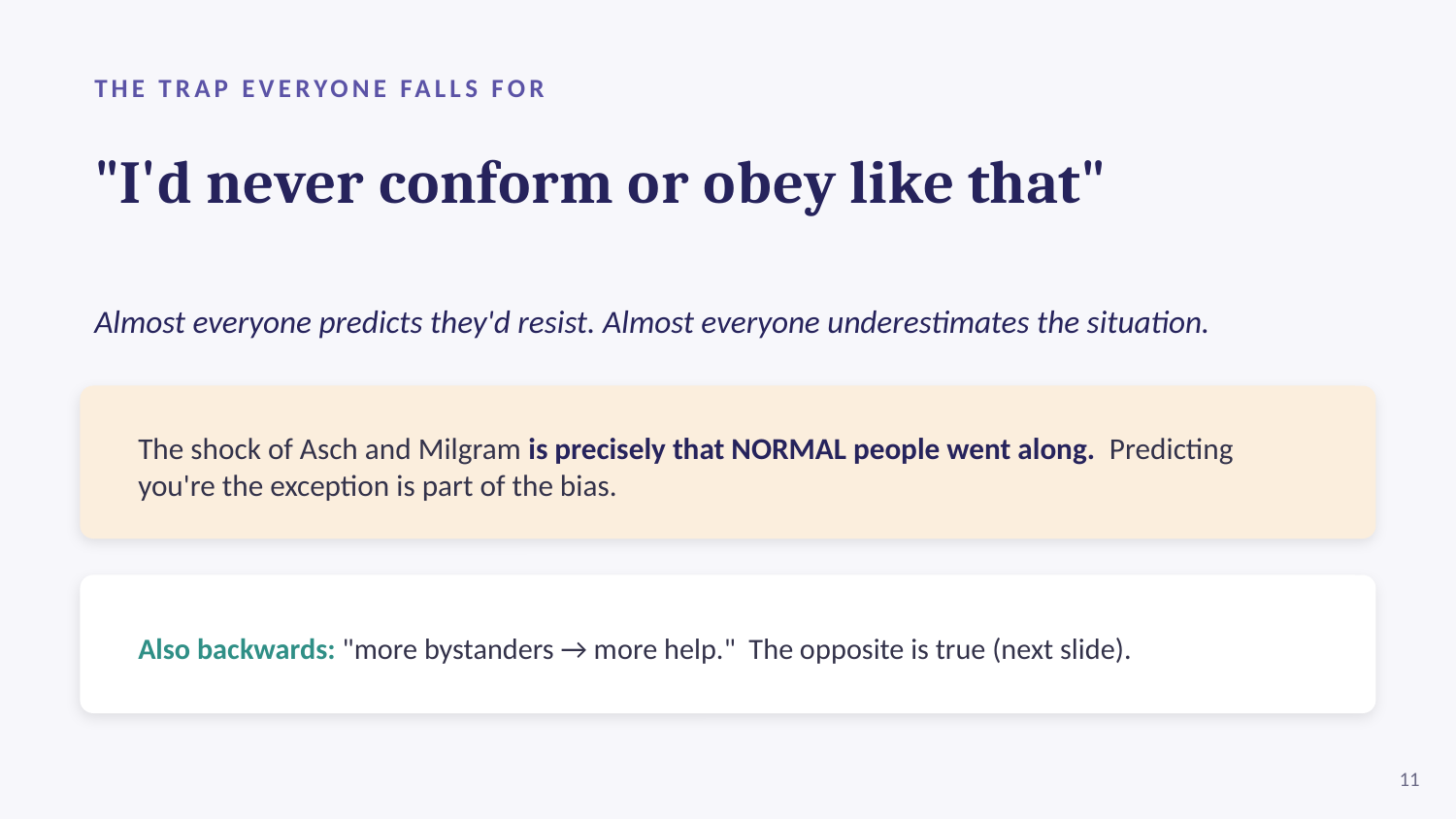

THE TRAP EVERYONE FALLS FOR
"I'd never conform or obey like that"
Almost everyone predicts they'd resist. Almost everyone underestimates the situation.

The shock of Asch and Milgram is precisely that NORMAL people went along.  Predicting you're the exception is part of the bias.

Also backwards: "more bystanders → more help."  The opposite is true (next slide).
11